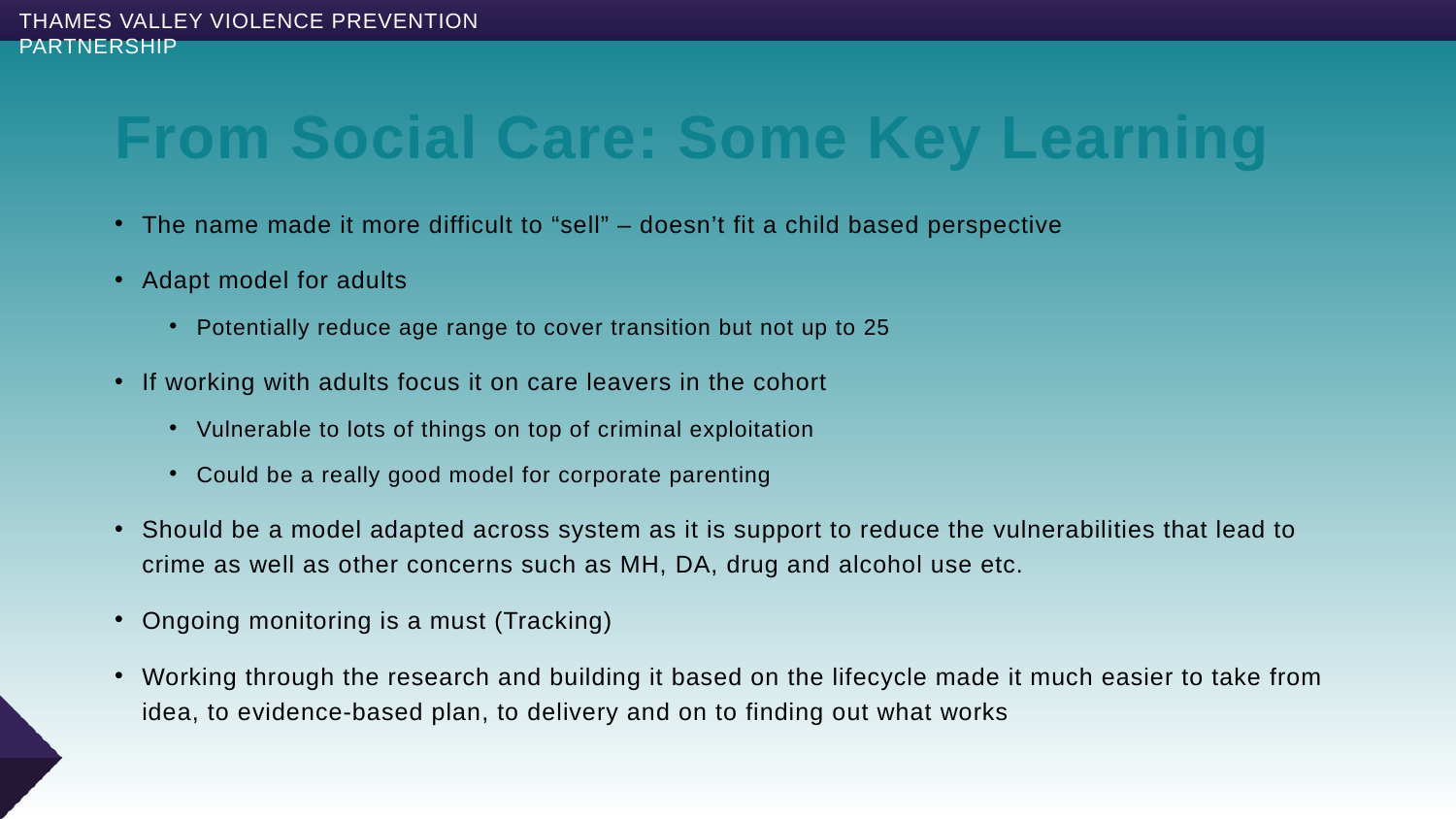

# From Social Care: Some Key Learning
The name made it more difficult to “sell” – doesn’t fit a child based perspective
Adapt model for adults
Potentially reduce age range to cover transition but not up to 25
If working with adults focus it on care leavers in the cohort
Vulnerable to lots of things on top of criminal exploitation
Could be a really good model for corporate parenting
Should be a model adapted across system as it is support to reduce the vulnerabilities that lead to crime as well as other concerns such as MH, DA, drug and alcohol use etc.
Ongoing monitoring is a must (Tracking)
Working through the research and building it based on the lifecycle made it much easier to take from idea, to evidence-based plan, to delivery and on to finding out what works